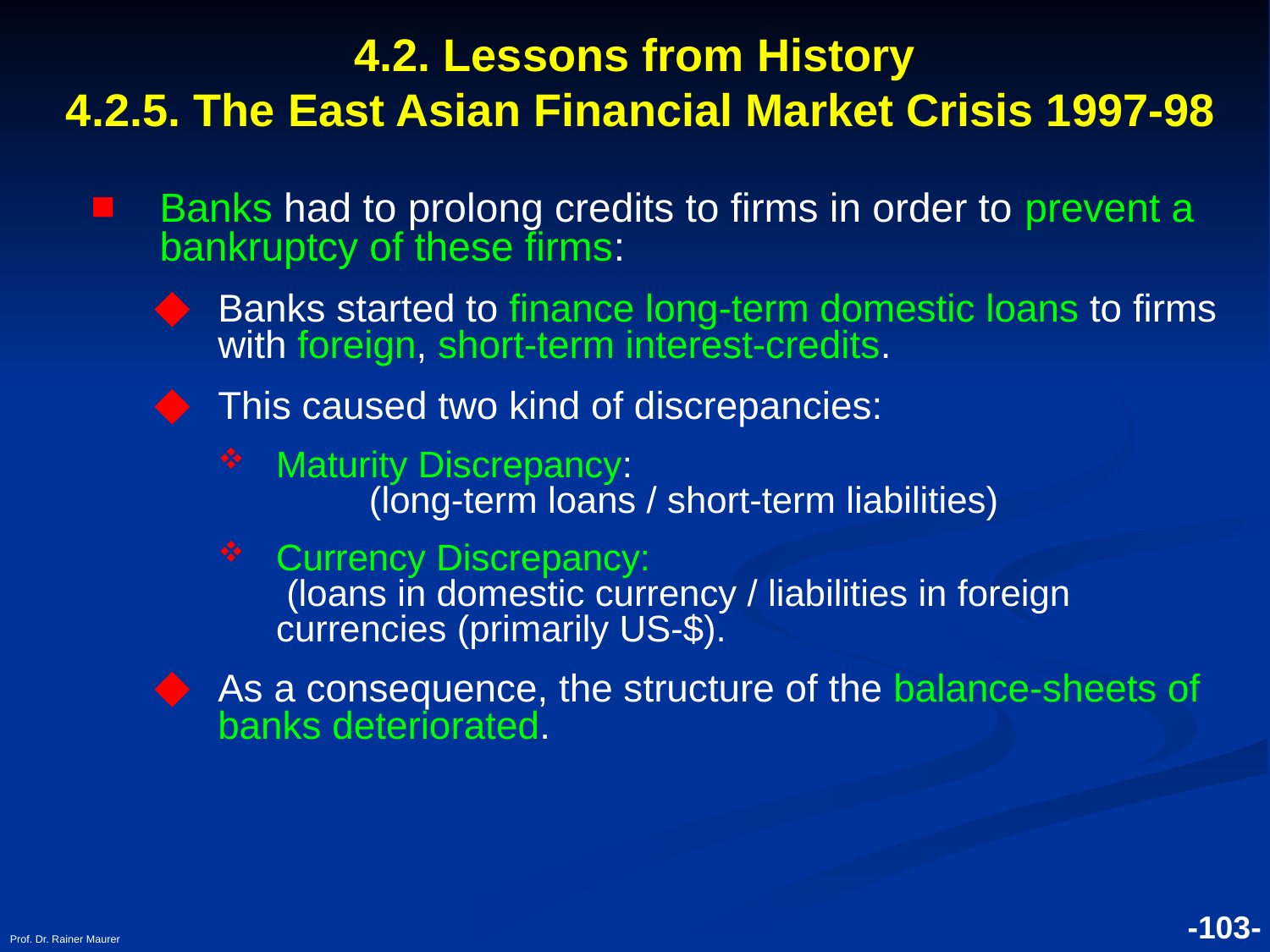

# 4.2. Lessons from History 4.2.5. The East Asian Financial Market Crisis 1997-98
Banks had to prolong credits to firms in order to prevent a bankruptcy of these firms:
Banks started to finance long-term domestic loans to firms with foreign, short-term interest-credits.
This caused two kind of discrepancies:
Maturity Discrepancy:                                                                    (long-term loans / short-term liabilities)
Currency Discrepancy:                                                          (loans in domestic currency / liabilities in foreign currencies (primarily US-$).
As a consequence, the structure of the balance-sheets of banks deteriorated.

Prof. Dr. Rainer Maurer
-103-